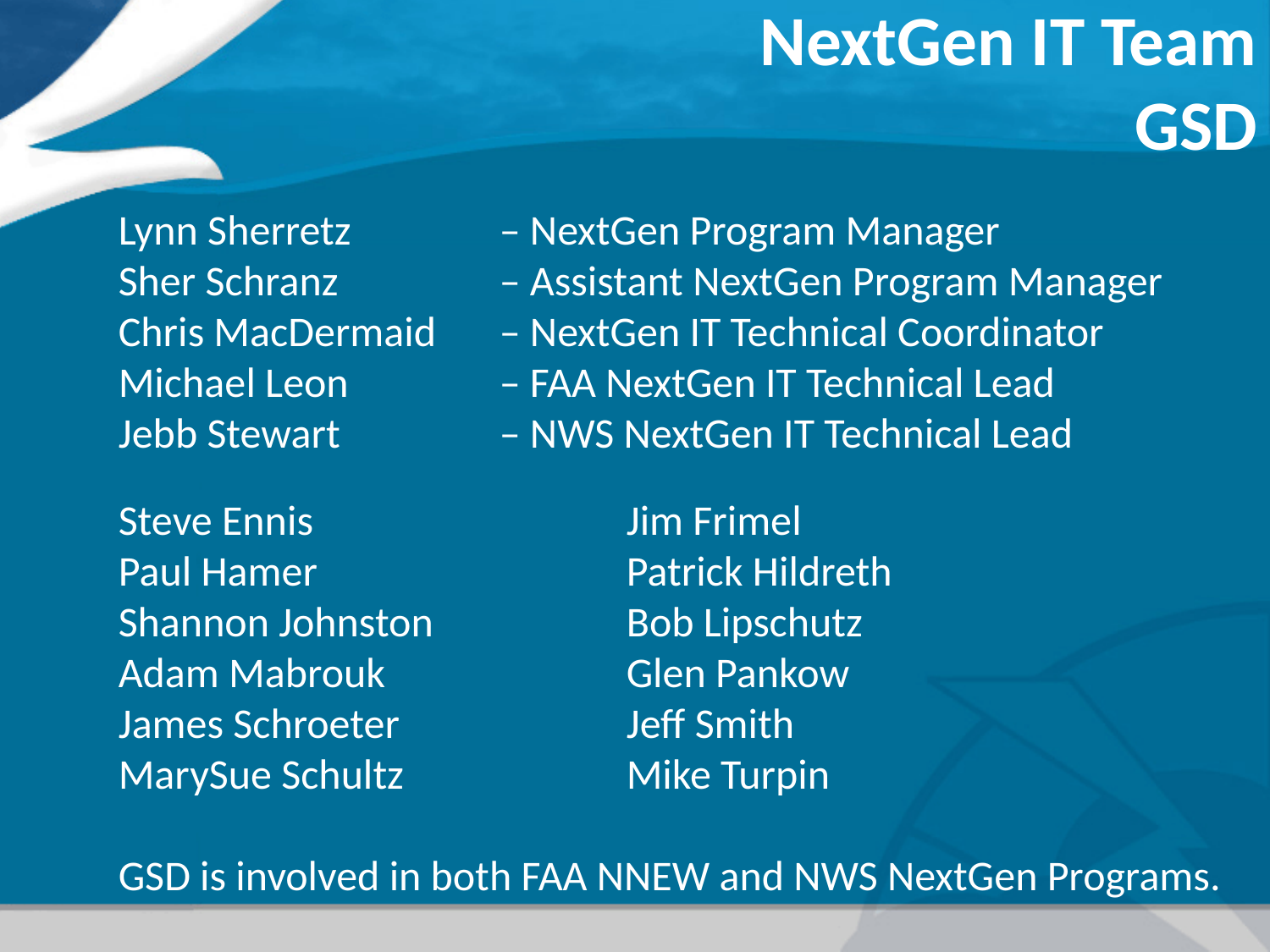

NextGen IT Team
GSD
Lynn Sherretz	 	– NextGen Program Manager
Sher Schranz	 	– Assistant NextGen Program Manager
Chris MacDermaid	– NextGen IT Technical Coordinator
Michael Leon 		– FAA NextGen IT Technical Lead
Jebb Stewart 		– NWS NextGen IT Technical Lead
Steve Ennis			Jim Frimel
Paul Hamer			Patrick Hildreth
Shannon Johnston 		Bob Lipschutz
Adam Mabrouk		Glen Pankow
James Schroeter 		Jeff Smith
MarySue Schultz 		Mike Turpin

GSD is involved in both FAA NNEW and NWS NextGen Programs.